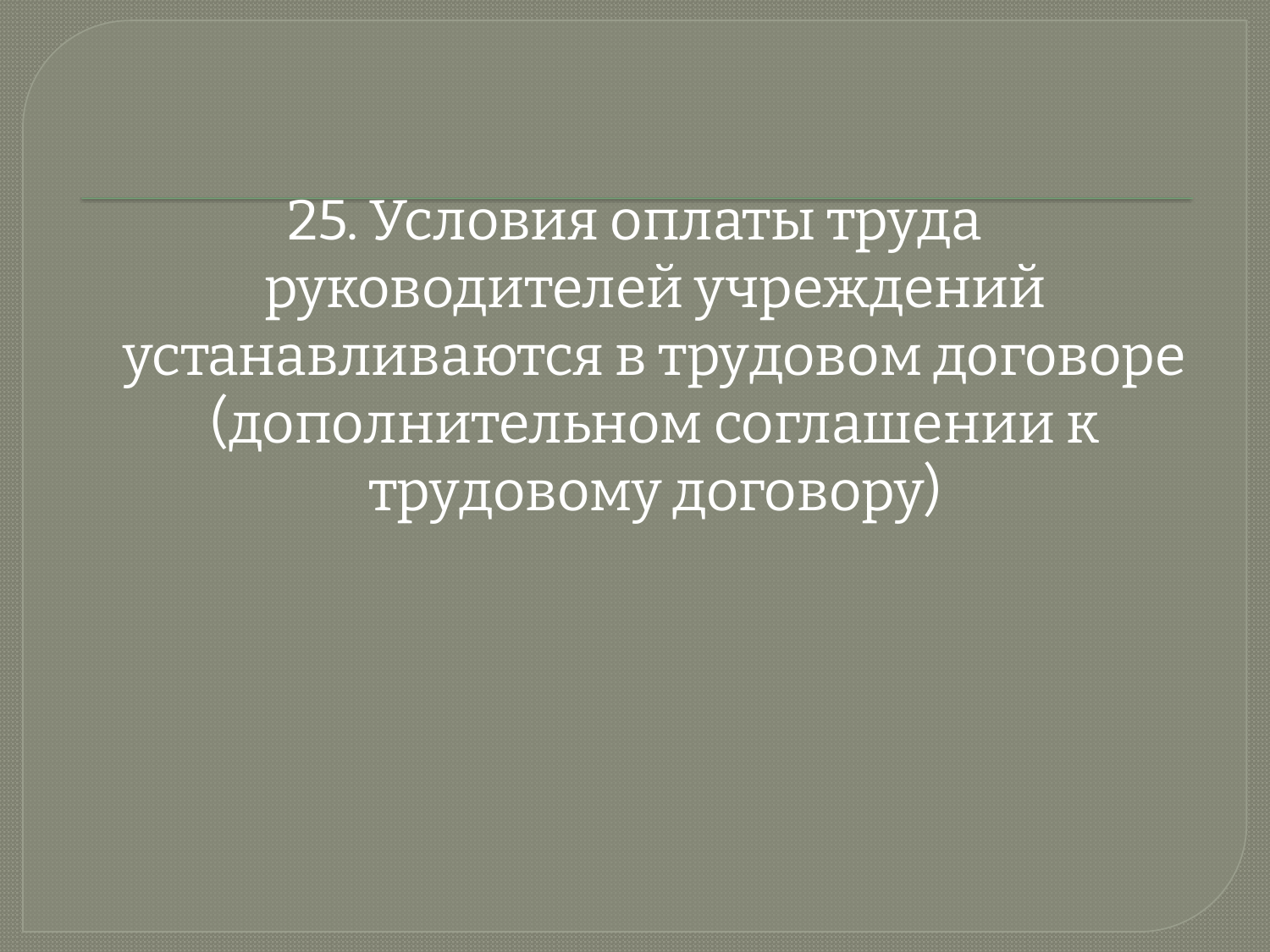

25. Условия оплаты труда руководителей учреждений устанавливаются в трудовом договоре (дополнительном соглашении к трудовому договору)